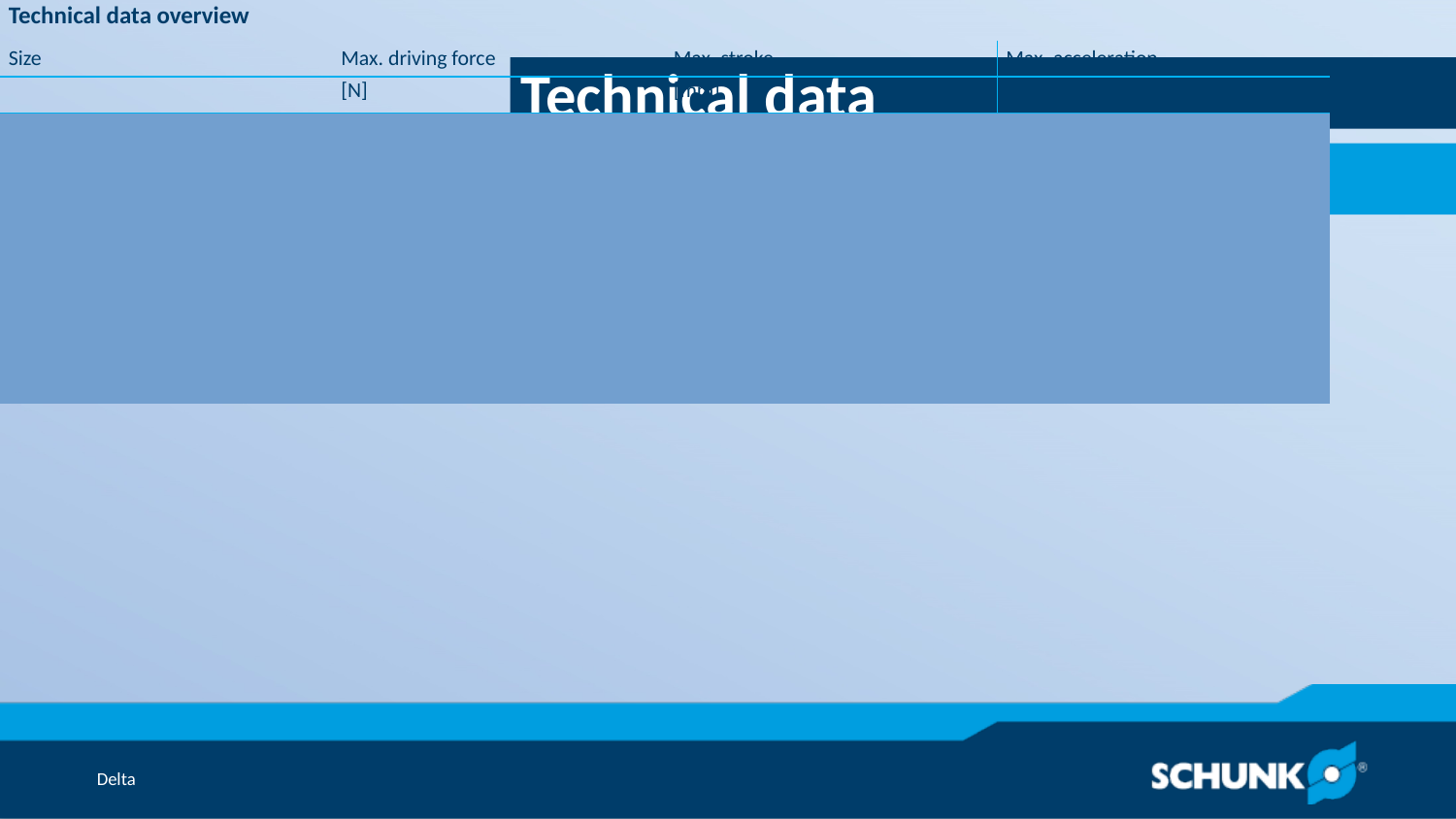

Technical data
| Technical data overview |  |  |  |
| --- | --- | --- | --- |
| Size | Max. driving force | Max. stroke | Max. acceleration |
|  | [N] | [mm] | [m/s²] |  |  |  |
| 90 | 800 .. 1000 | 1245 .. 3720 | 20 .. 30 |
| 110 | 1100 .. 2000 | 5370 .. 7820 | 20 .. 40 |
| 145 | 2000 .. 4000 | 5300 .. 7760 | 20 .. 40 |
| 200 | 6000 .. 10000 | 1520 .. 1620 | 20 .. 60 |
| 240 | 3800 .. 12000 | 5400 .. 7540 | 20 .. 60 |